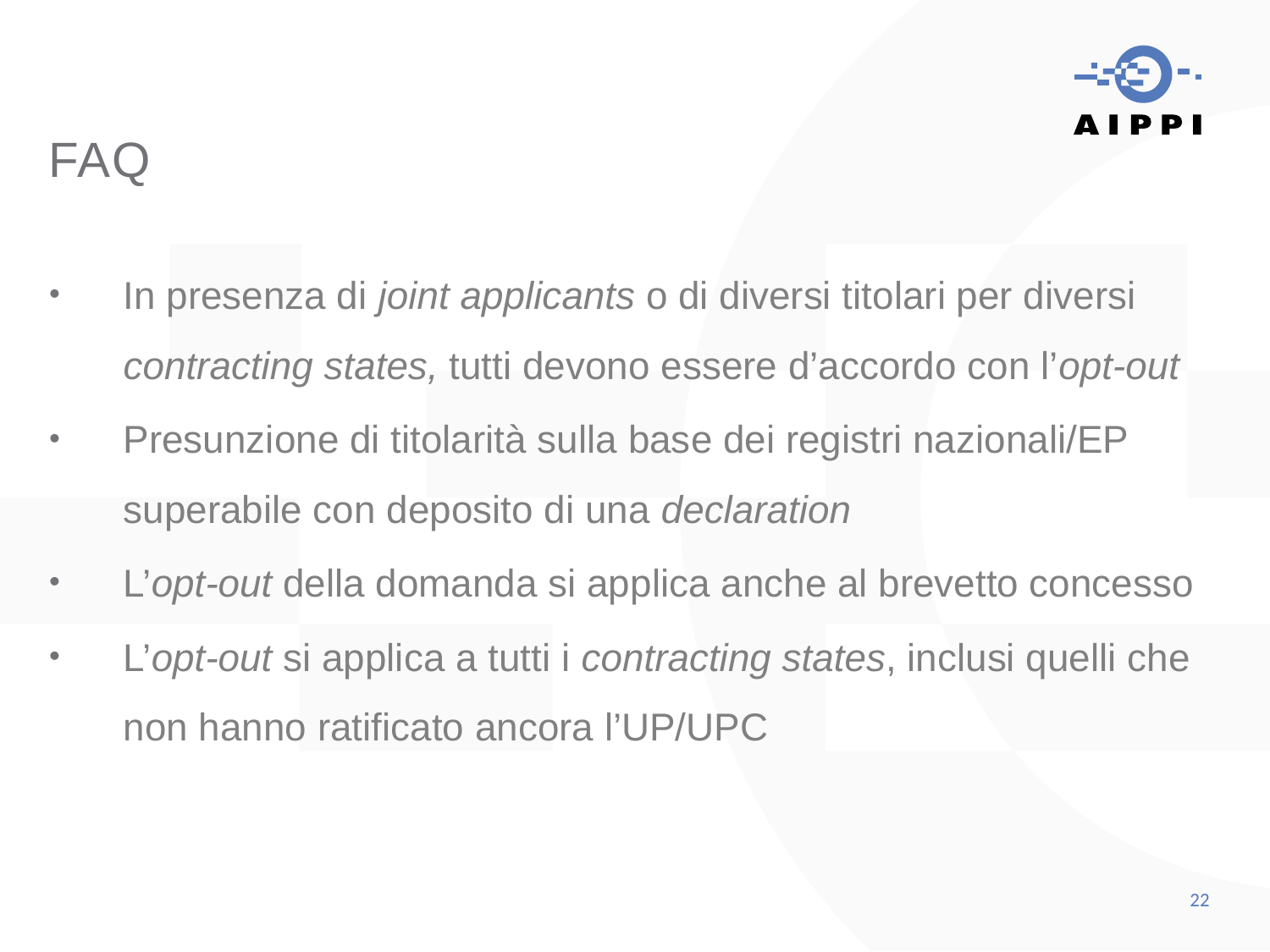

FAQ
In presenza di joint applicants o di diversi titolari per diversi contracting states, tutti devono essere d’accordo con l’opt-out
Presunzione di titolarità sulla base dei registri nazionali/EP superabile con deposito di una declaration
L’opt-out della domanda si applica anche al brevetto concesso
L’opt-out si applica a tutti i contracting states, inclusi quelli che non hanno ratificato ancora l’UP/UPC
22